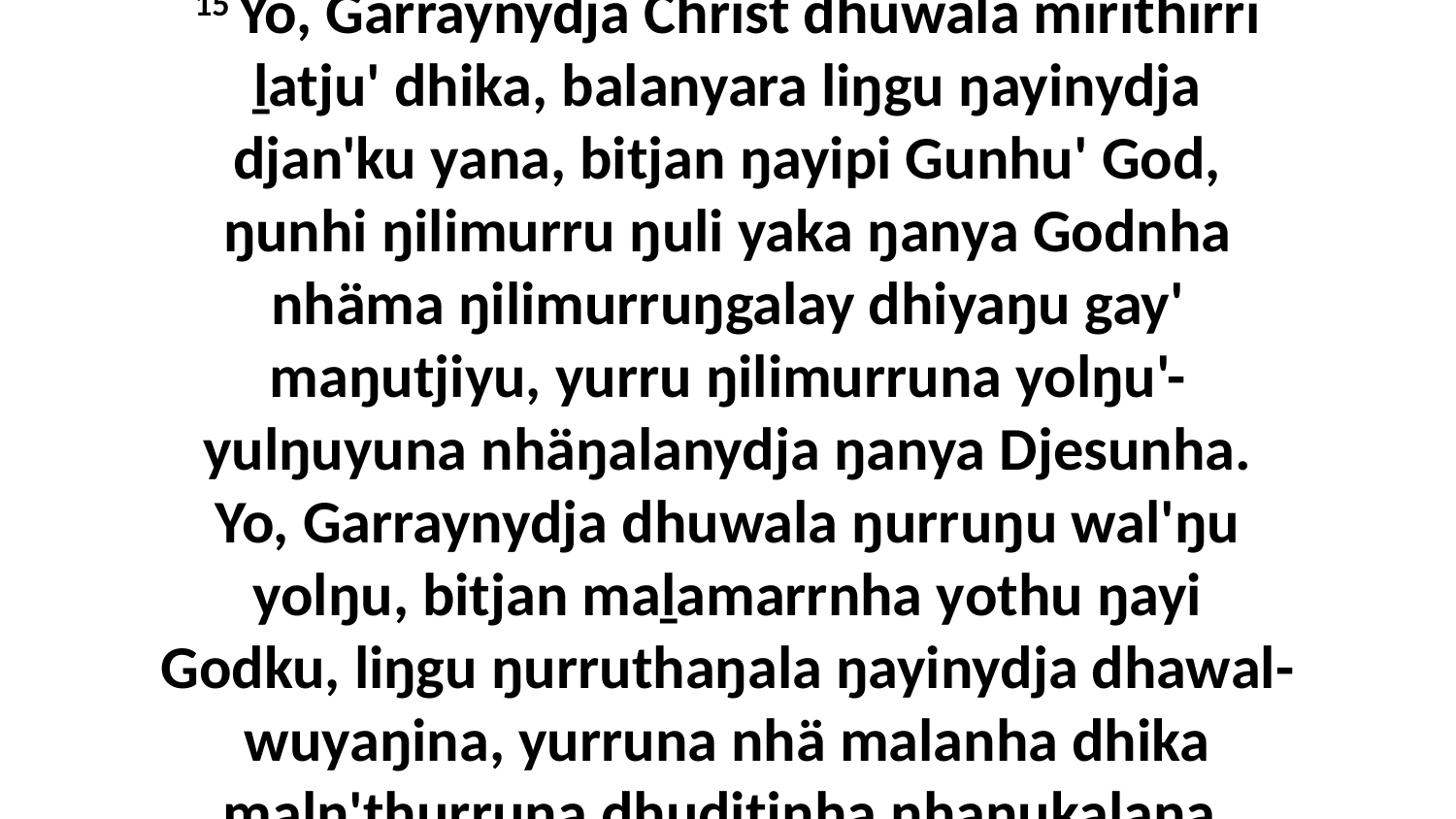

15 Yo, Garraynydja Christ dhuwala mirithirri ḻatju' dhika, balanyara liŋgu ŋayinydja djan'ku yana, bitjan ŋayipi Gunhu' God, ŋunhi ŋilimurru ŋuli yaka ŋanya Godnha nhäma ŋilimurruŋgalay dhiyaŋu gay' maŋutjiyu, yurru ŋilimurruna yolŋu'-yulŋuyuna nhäŋalanydja ŋanya Djesunha. Yo, Garraynydja dhuwala ŋurruŋu wal'ŋu yolŋu, bitjan maḻamarrnha yothu ŋayi Godku, liŋgu ŋurruthaŋala ŋayinydja dhawal-wuyaŋina, yurruna nhä malanha dhika maḻŋ'thurruna dhuḏitjnha nhanukalana.